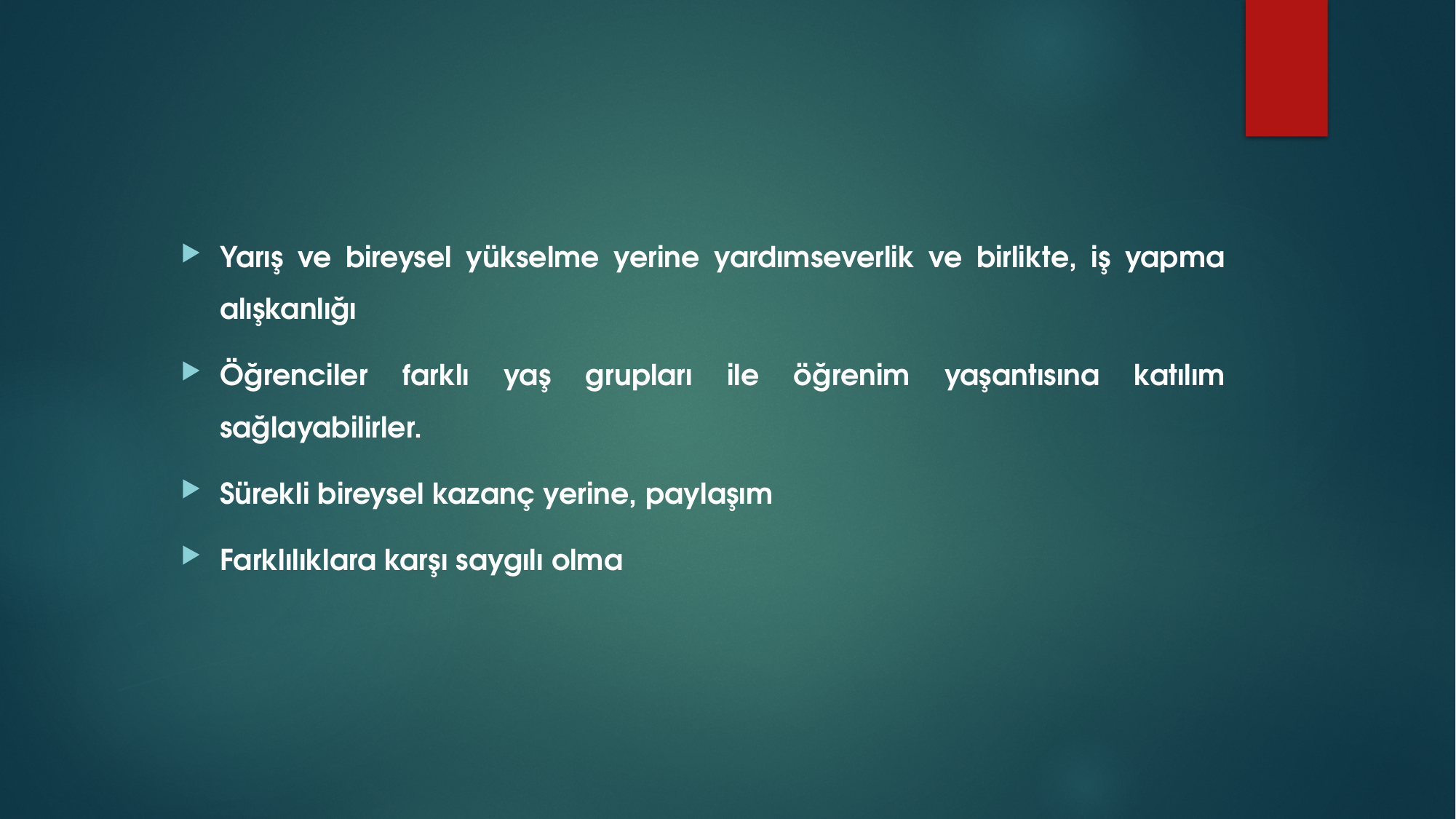

Yarış ve bireysel yükselme yerine yardımseverlik ve birlikte, iş yapma alışkanlığı
Öğrenciler farklı yaş grupları ile öğrenim yaşantısına katılım sağlayabilirler.
Sürekli bireysel kazanç yerine, paylaşım
Farklılıklara karşı saygılı olma